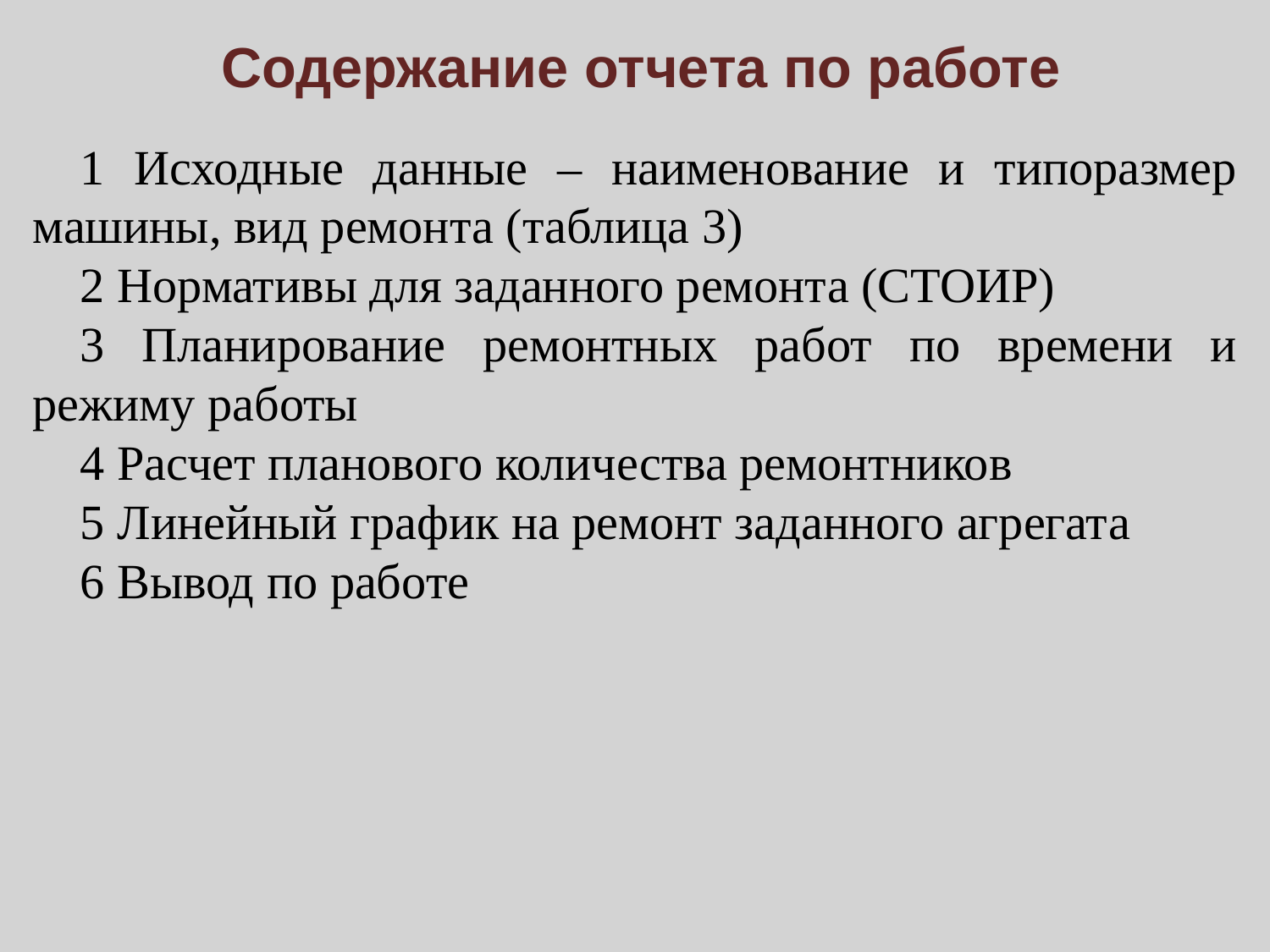

# Содержание отчета по работе
1 Исходные данные – наименование и типоразмер машины, вид ремонта (таблица 3)
2 Нормативы для заданного ремонта (СТОИР)
3 Планирование ремонтных работ по времени и режиму работы
4 Расчет планового количества ремонтников
5 Линейный график на ремонт заданного агрегата
6 Вывод по работе